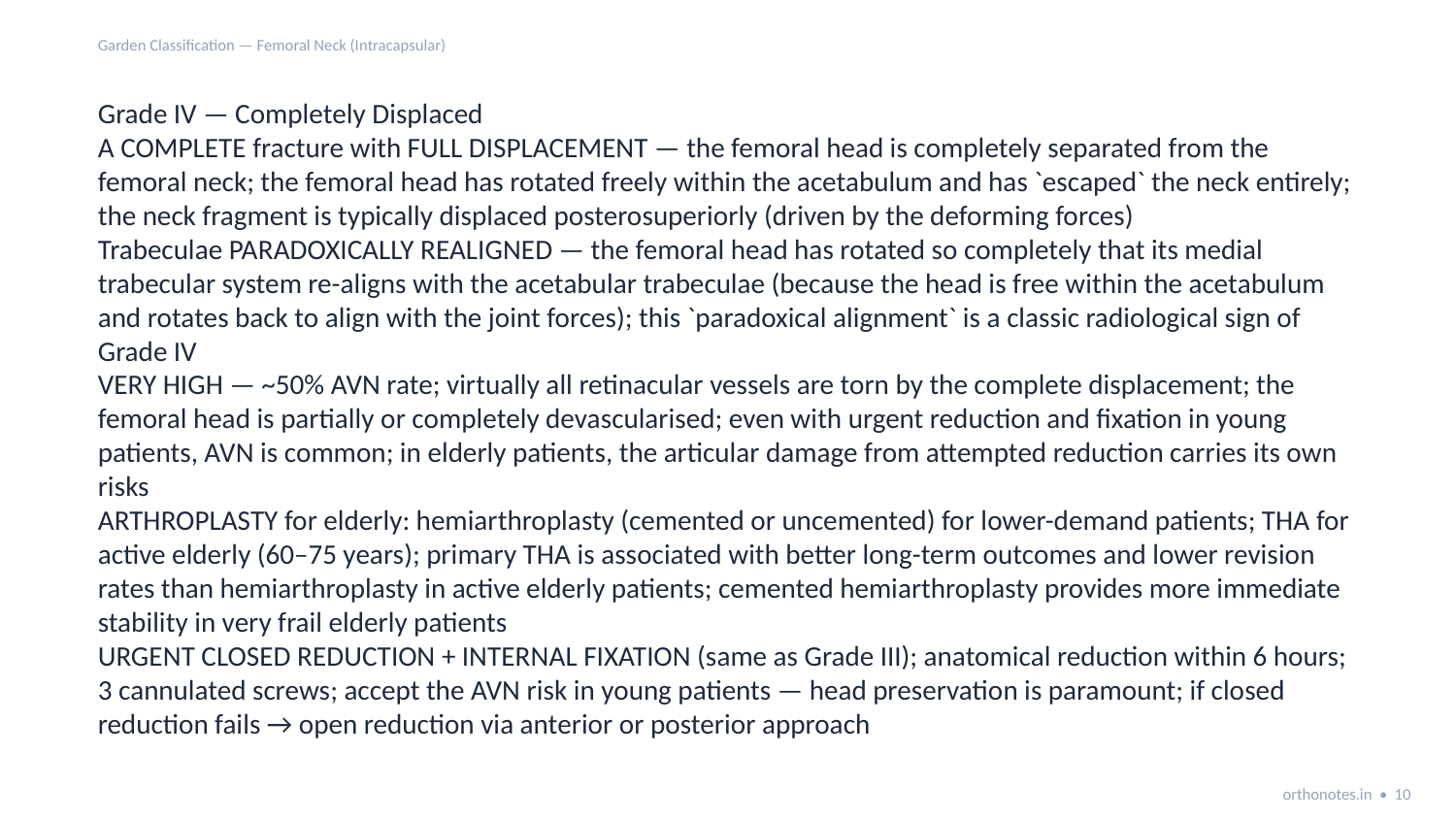

Garden Classification — Femoral Neck (Intracapsular)
Grade IV — Completely Displaced
A COMPLETE fracture with FULL DISPLACEMENT — the femoral head is completely separated from the femoral neck; the femoral head has rotated freely within the acetabulum and has `escaped` the neck entirely; the neck fragment is typically displaced posterosuperiorly (driven by the deforming forces)
Trabeculae PARADOXICALLY REALIGNED — the femoral head has rotated so completely that its medial trabecular system re-aligns with the acetabular trabeculae (because the head is free within the acetabulum and rotates back to align with the joint forces); this `paradoxical alignment` is a classic radiological sign of Grade IV
VERY HIGH — ~50% AVN rate; virtually all retinacular vessels are torn by the complete displacement; the femoral head is partially or completely devascularised; even with urgent reduction and fixation in young patients, AVN is common; in elderly patients, the articular damage from attempted reduction carries its own risks
ARTHROPLASTY for elderly: hemiarthroplasty (cemented or uncemented) for lower-demand patients; THA for active elderly (60–75 years); primary THA is associated with better long-term outcomes and lower revision rates than hemiarthroplasty in active elderly patients; cemented hemiarthroplasty provides more immediate stability in very frail elderly patients
URGENT CLOSED REDUCTION + INTERNAL FIXATION (same as Grade III); anatomical reduction within 6 hours; 3 cannulated screws; accept the AVN risk in young patients — head preservation is paramount; if closed reduction fails → open reduction via anterior or posterior approach
orthonotes.in  •  10